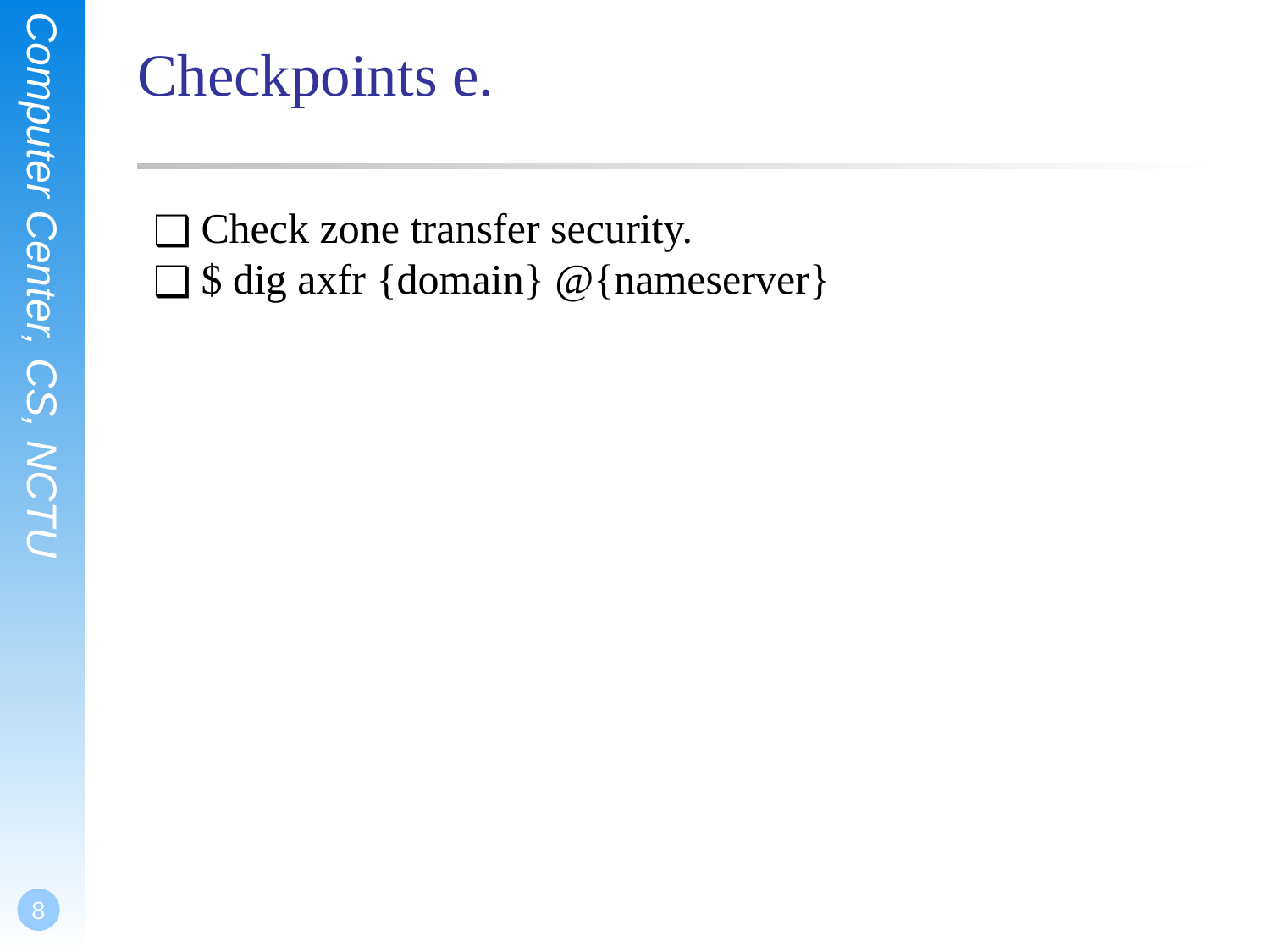

# Checkpoints e.
Check zone transfer security.
$ dig axfr {domain} @{nameserver}